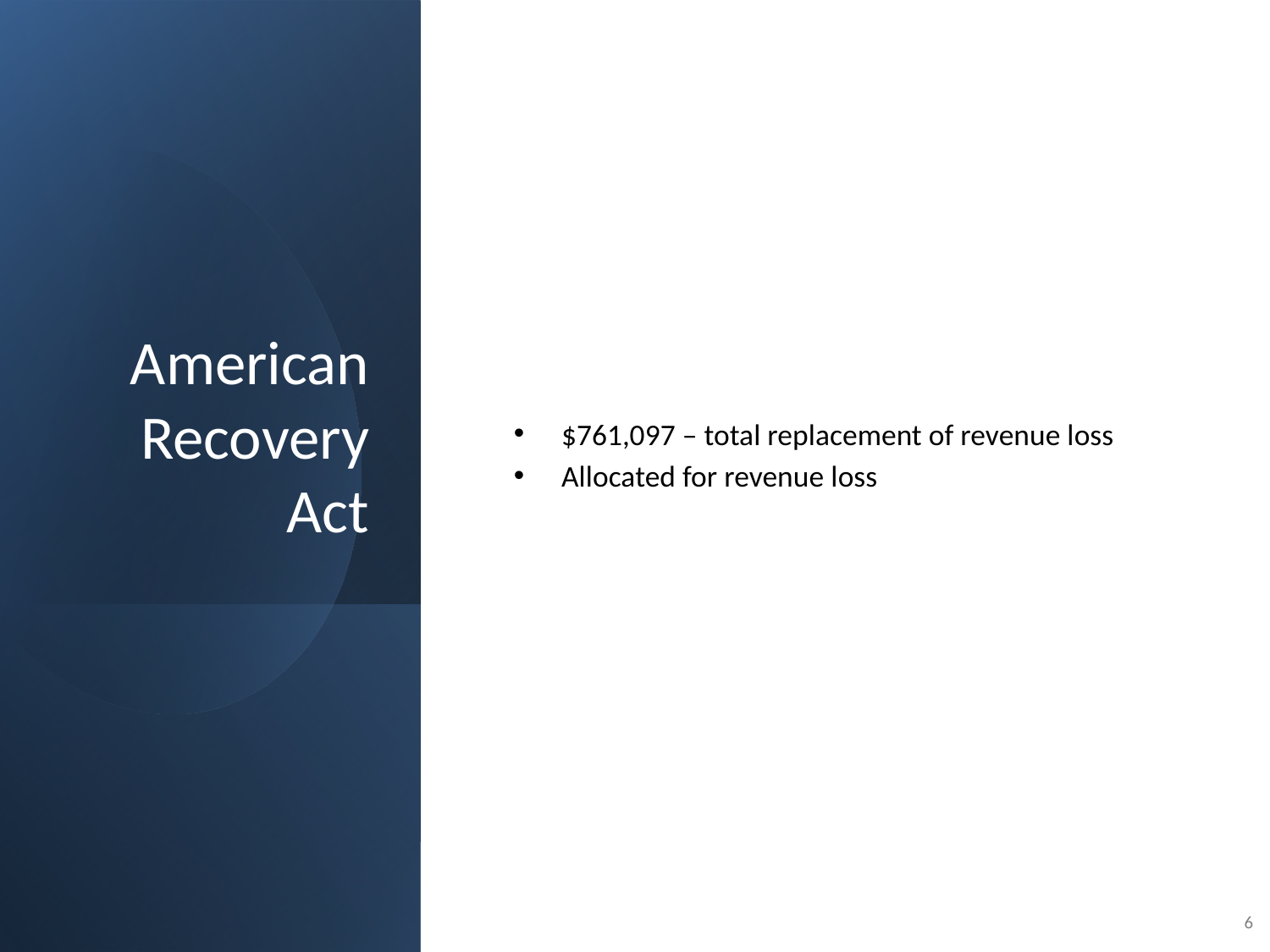

# American Recovery Act
$761,097 – total replacement of revenue loss
Allocated for revenue loss

6